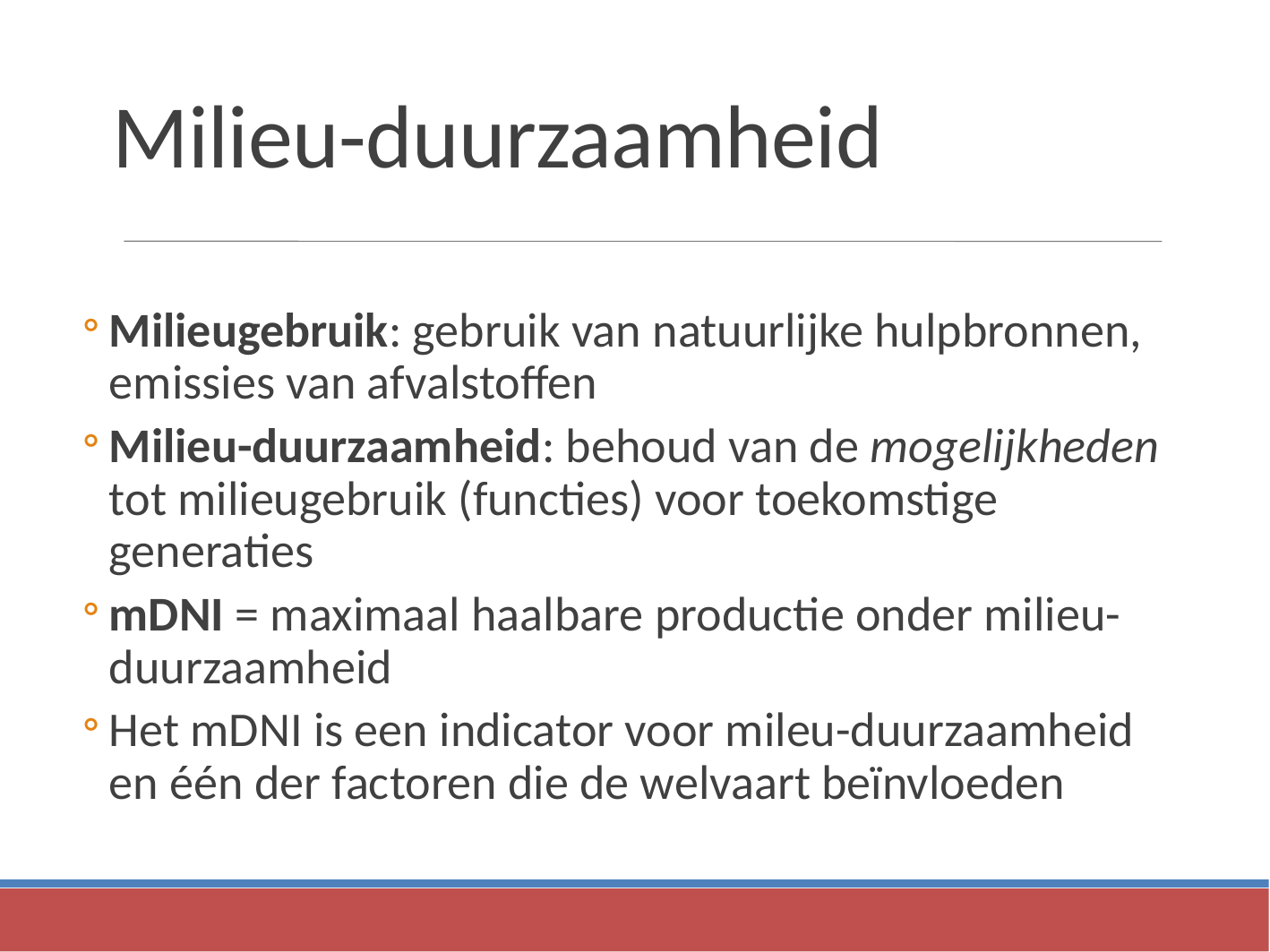

Milieu-duurzaamheid

Milieugebruik: gebruik van natuurlijke hulpbronnen, emissies van afvalstoffen
Milieu-duurzaamheid: behoud van de mogelijkheden tot milieugebruik (functies) voor toekomstige generaties
mDNI = maximaal haalbare productie onder milieu-duurzaamheid
Het mDNI is een indicator voor mileu-duurzaamheid en één der factoren die de welvaart beïnvloeden